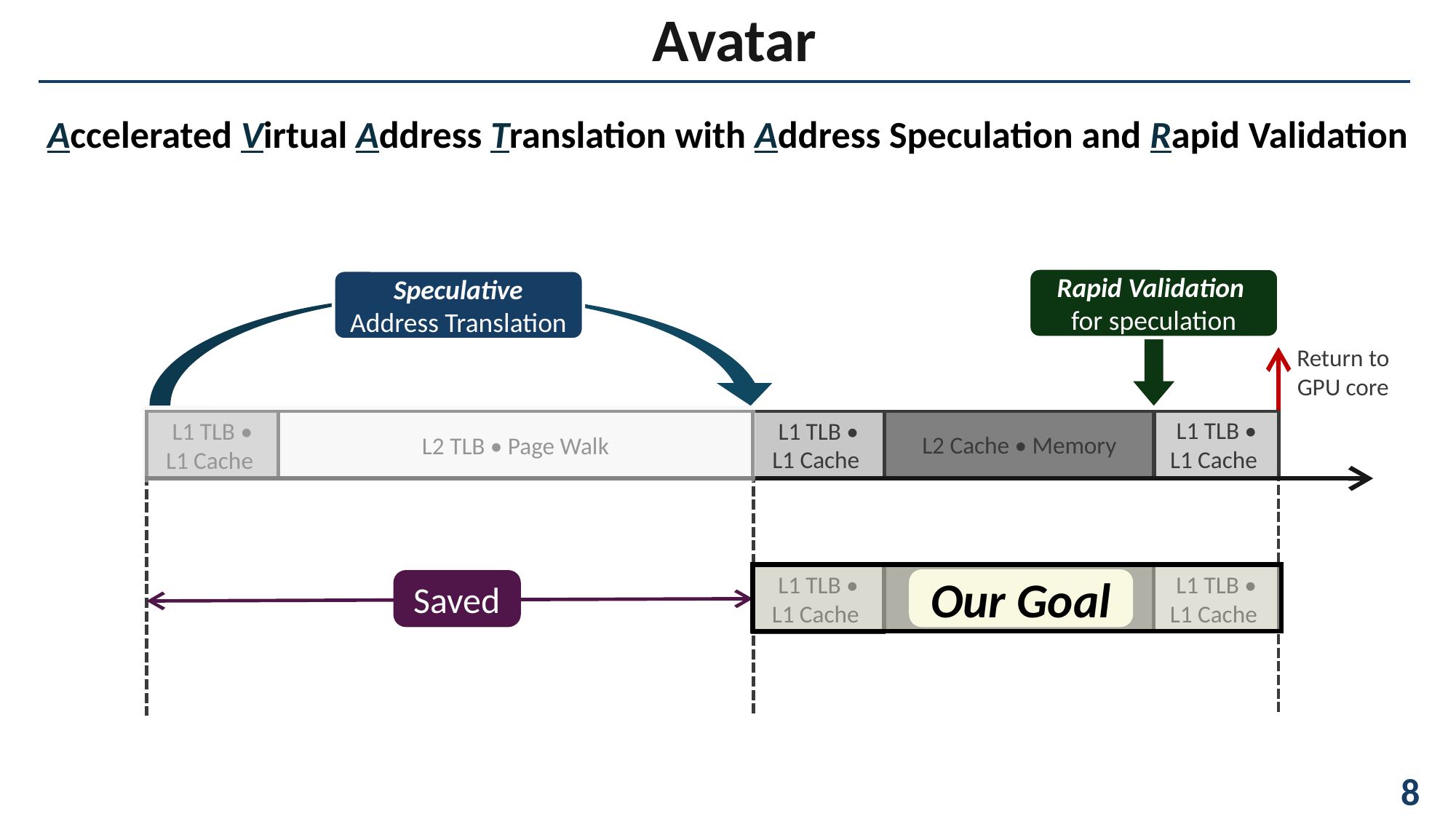

Avatar
Accelerated Virtual Address Translation with Address Speculation and Rapid Validation

Rapid Validation
for speculation

Speculative
Address Translation

Return to GPU core
L2 Cache • Memory
L2 TLB • Page Walk
L1 TLB •
L1 Cache
L1 TLB •
L1 Cache
L1 TLB •
L1 Cache

L2 Cache • Memory
L1 TLB •
L1 Cache
L1 TLB •
L1 Cache
Our Goal
Saved
												          8